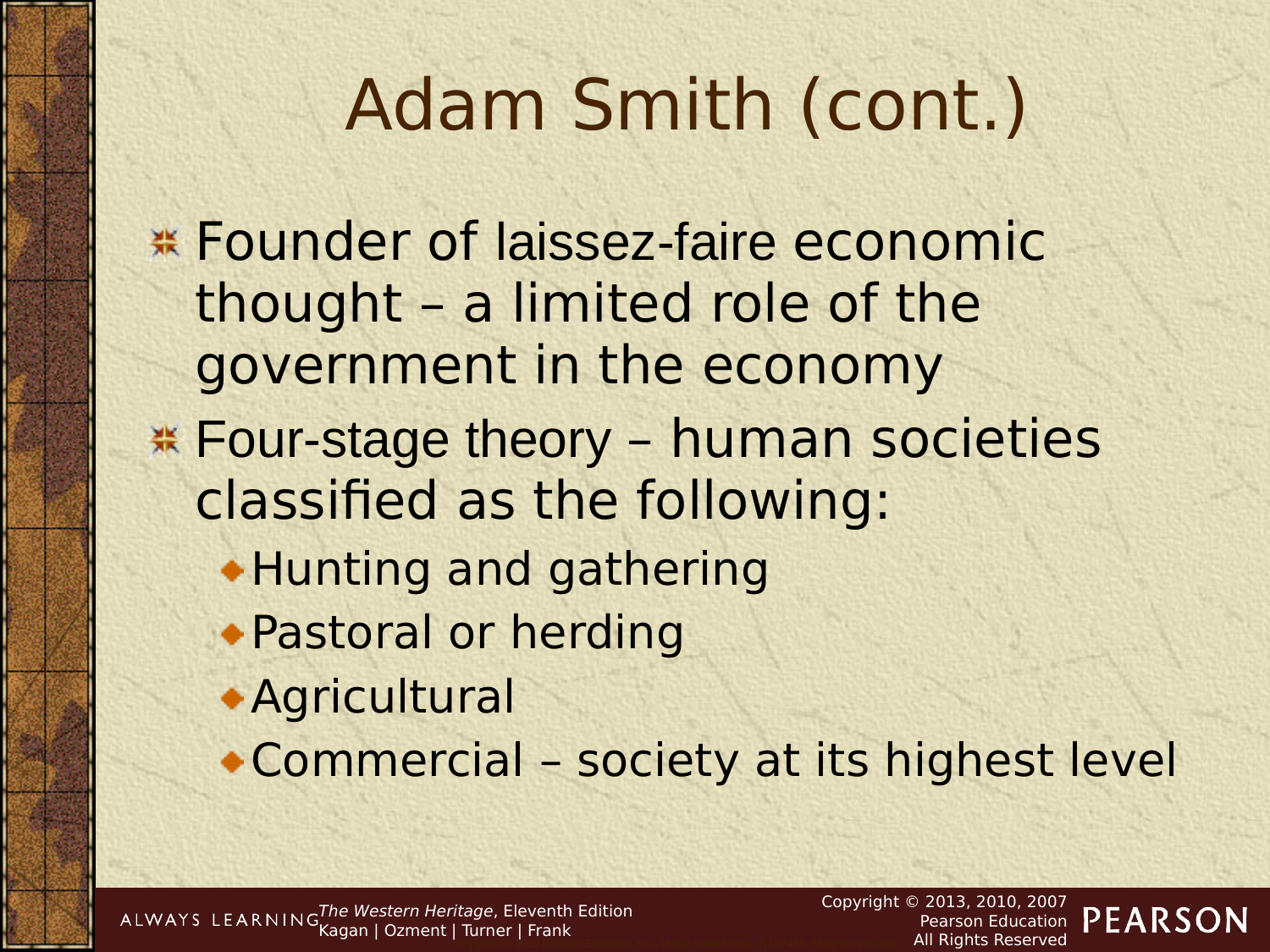

Adam Smith (cont.)
Founder of laissez-faire economic thought – a limited role of the government in the economy
Four-stage theory – human societies classified as the following:
Hunting and gathering
Pastoral or herding
Agricultural
Commercial – society at its highest level